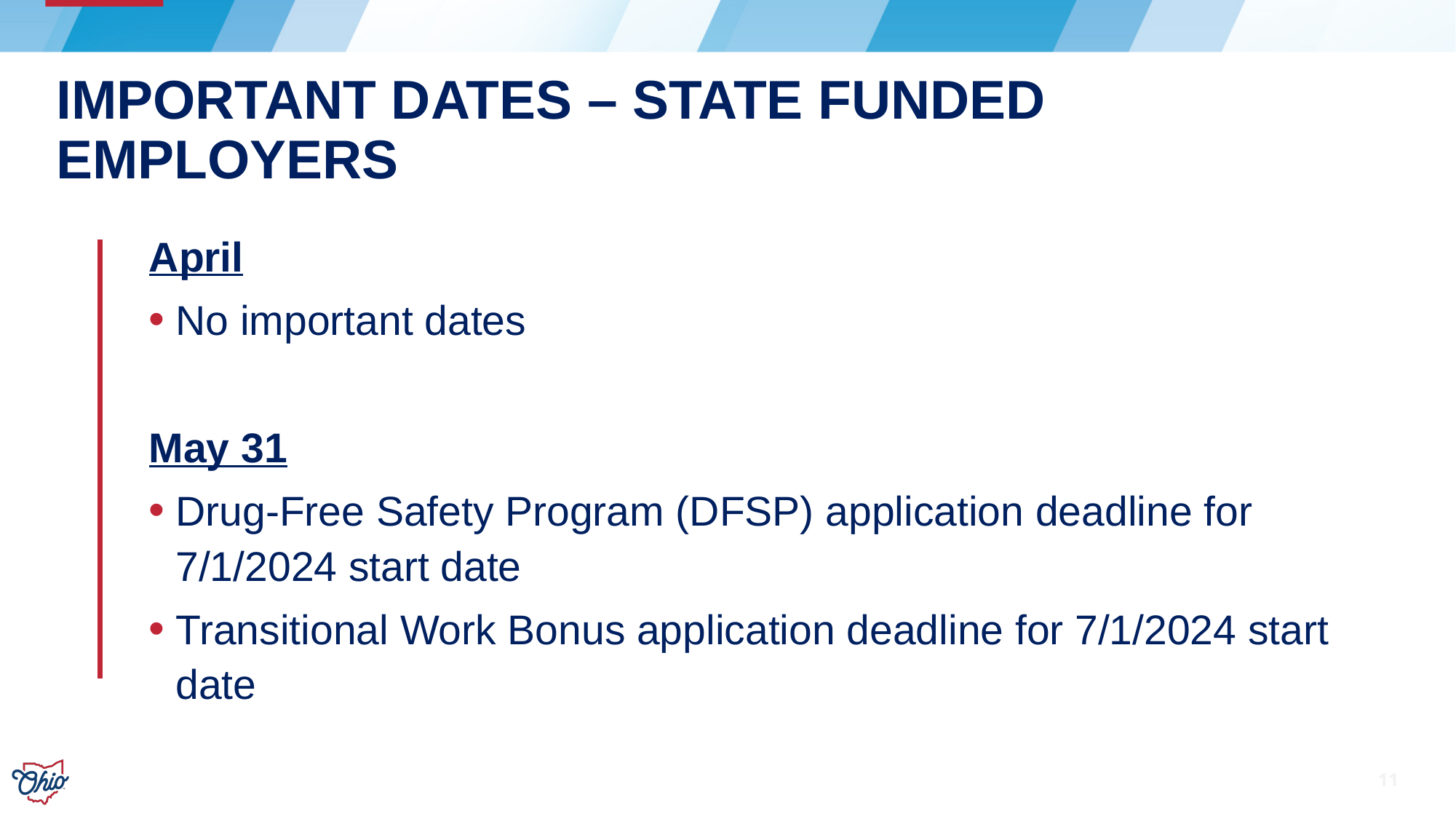

# Important Dates – state funded Employers
April
No important dates

May 31
Drug-Free Safety Program (DFSP) application deadline for 7/1/2024 start date
Transitional Work Bonus application deadline for 7/1/2024 start date
11